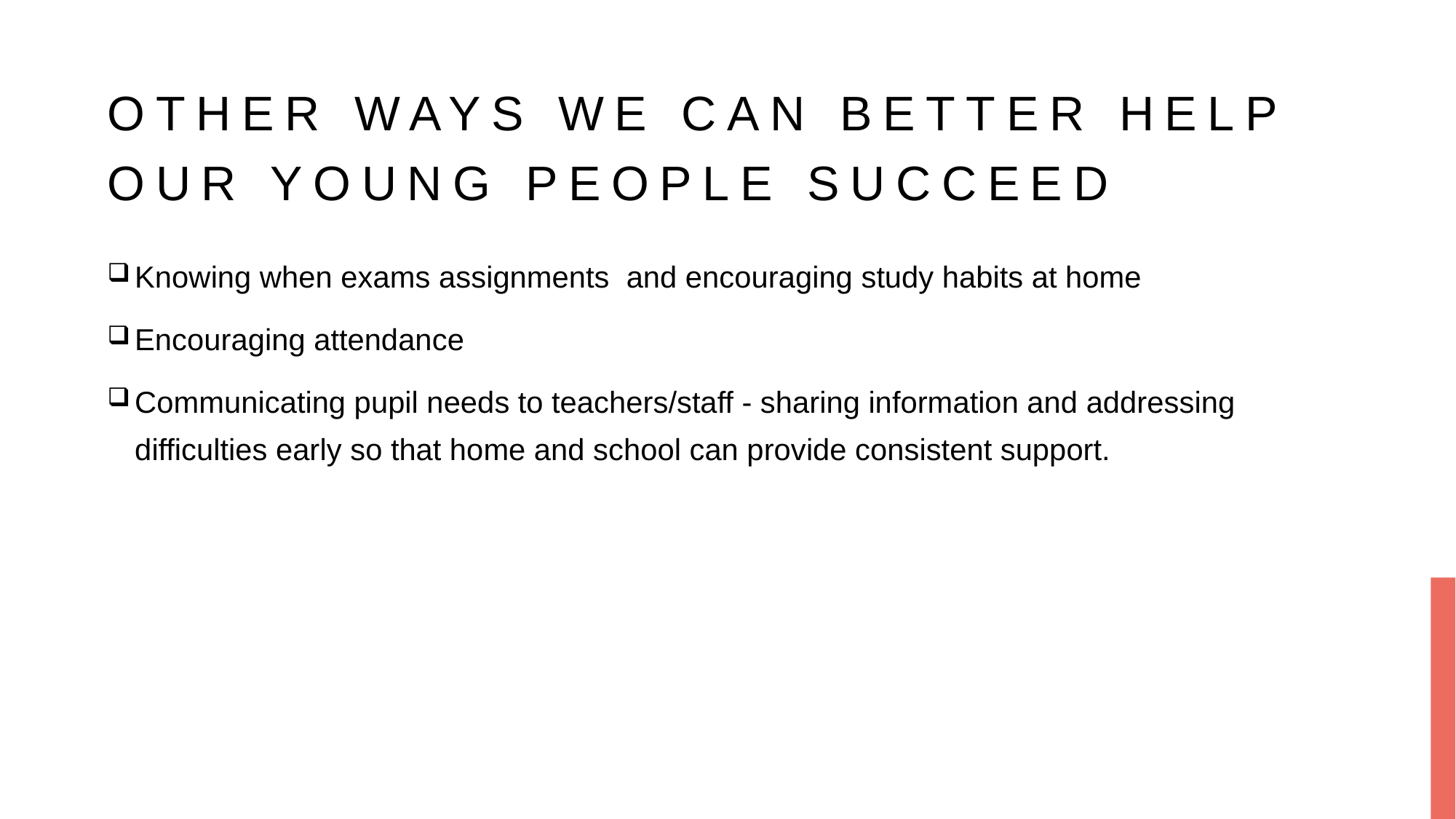

# Other Ways We Can Better Help Our Young People Succeed
Knowing when exams assignments  and encouraging study habits at home
Encouraging attendance
Communicating pupil needs to teachers/staff - sharing information and addressing difficulties early so that home and school can provide consistent support.